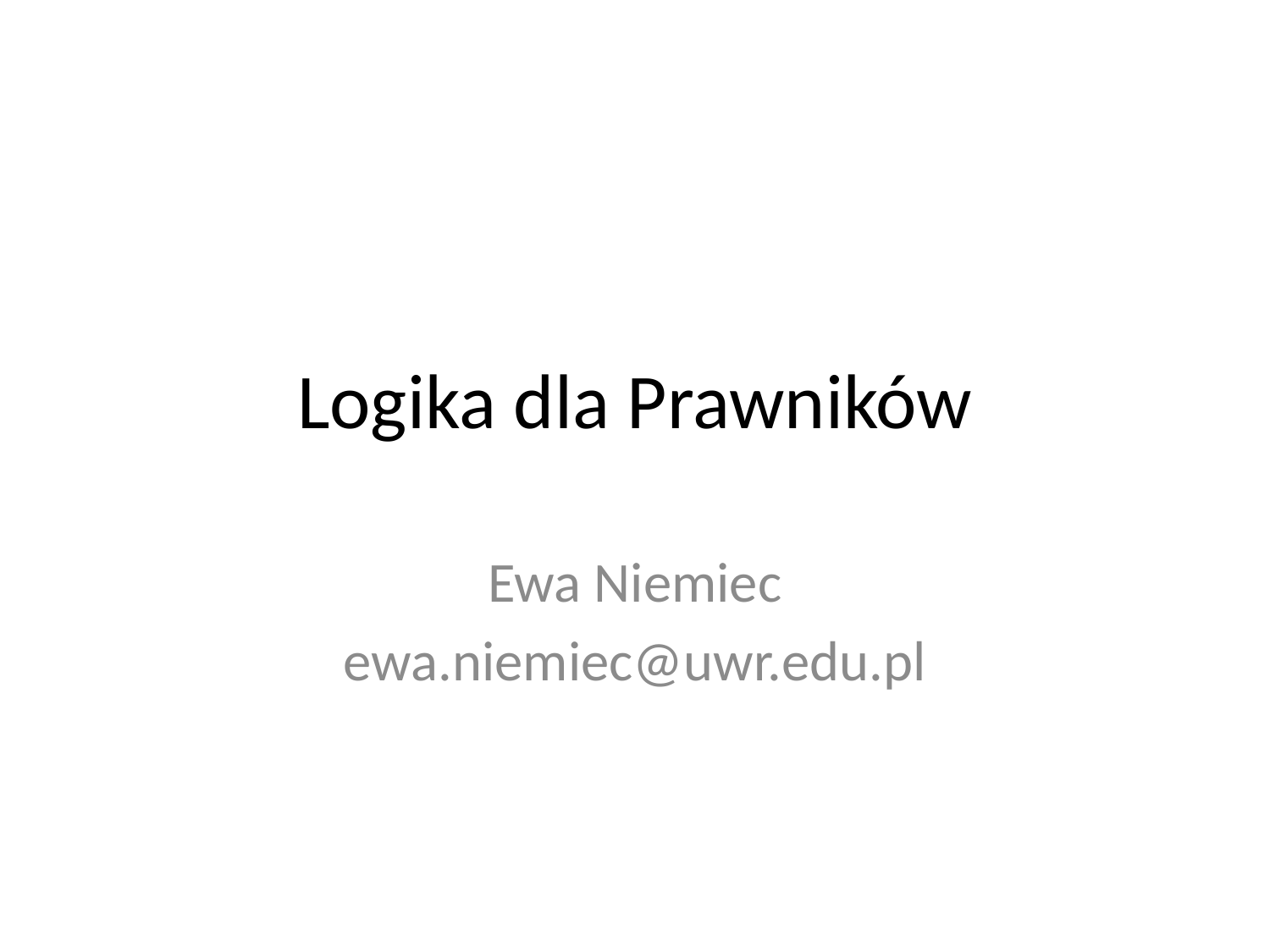

# Logika dla Prawników
Ewa Niemiec
ewa.niemiec@uwr.edu.pl